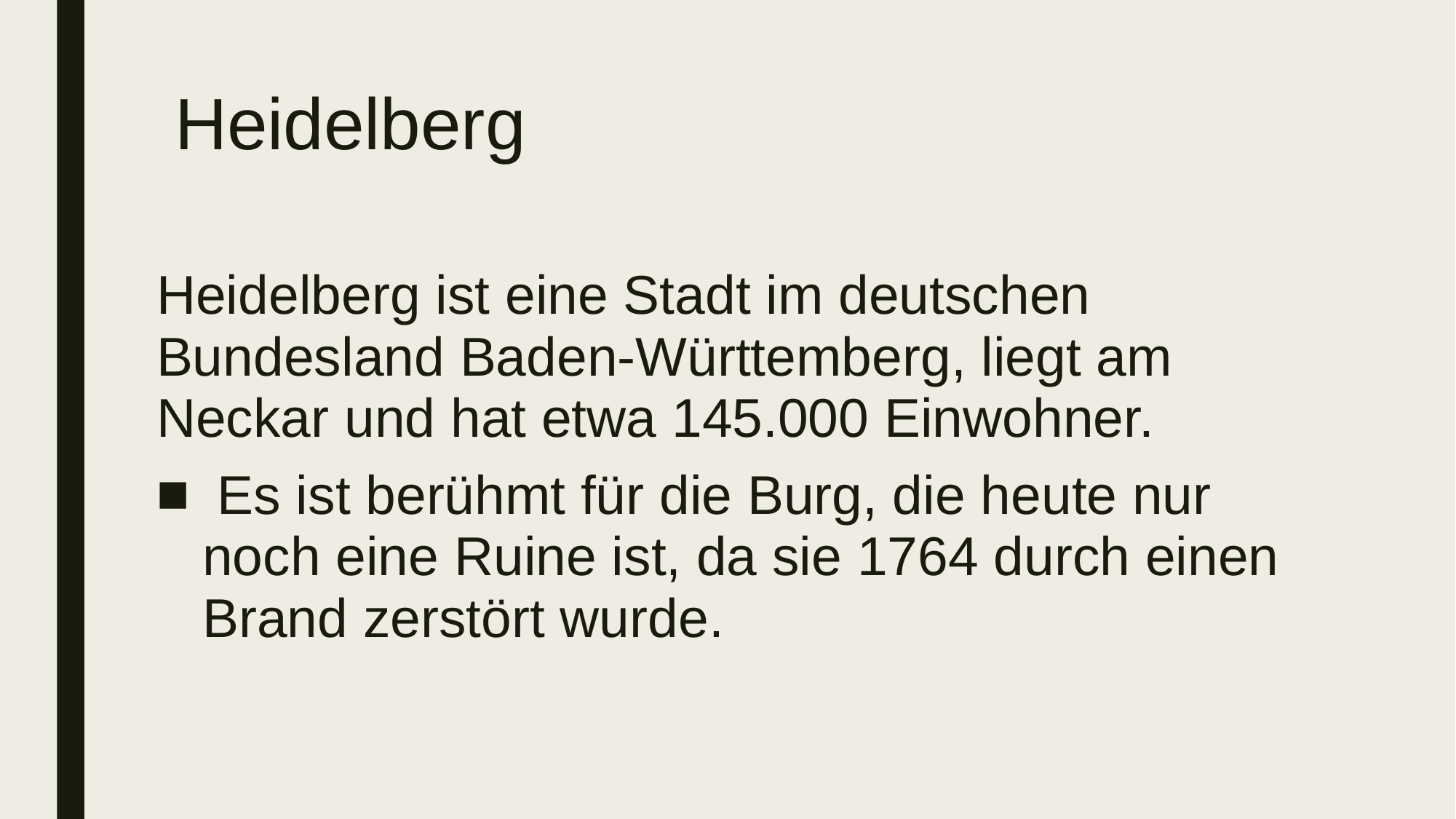

# Heidelberg
Heidelberg ist eine Stadt im deutschen Bundesland Baden-Württemberg, liegt am Neckar und hat etwa 145.000 Einwohner.
 Es ist berühmt für die Burg, die heute nur noch eine Ruine ist, da sie 1764 durch einen Brand zerstört wurde.